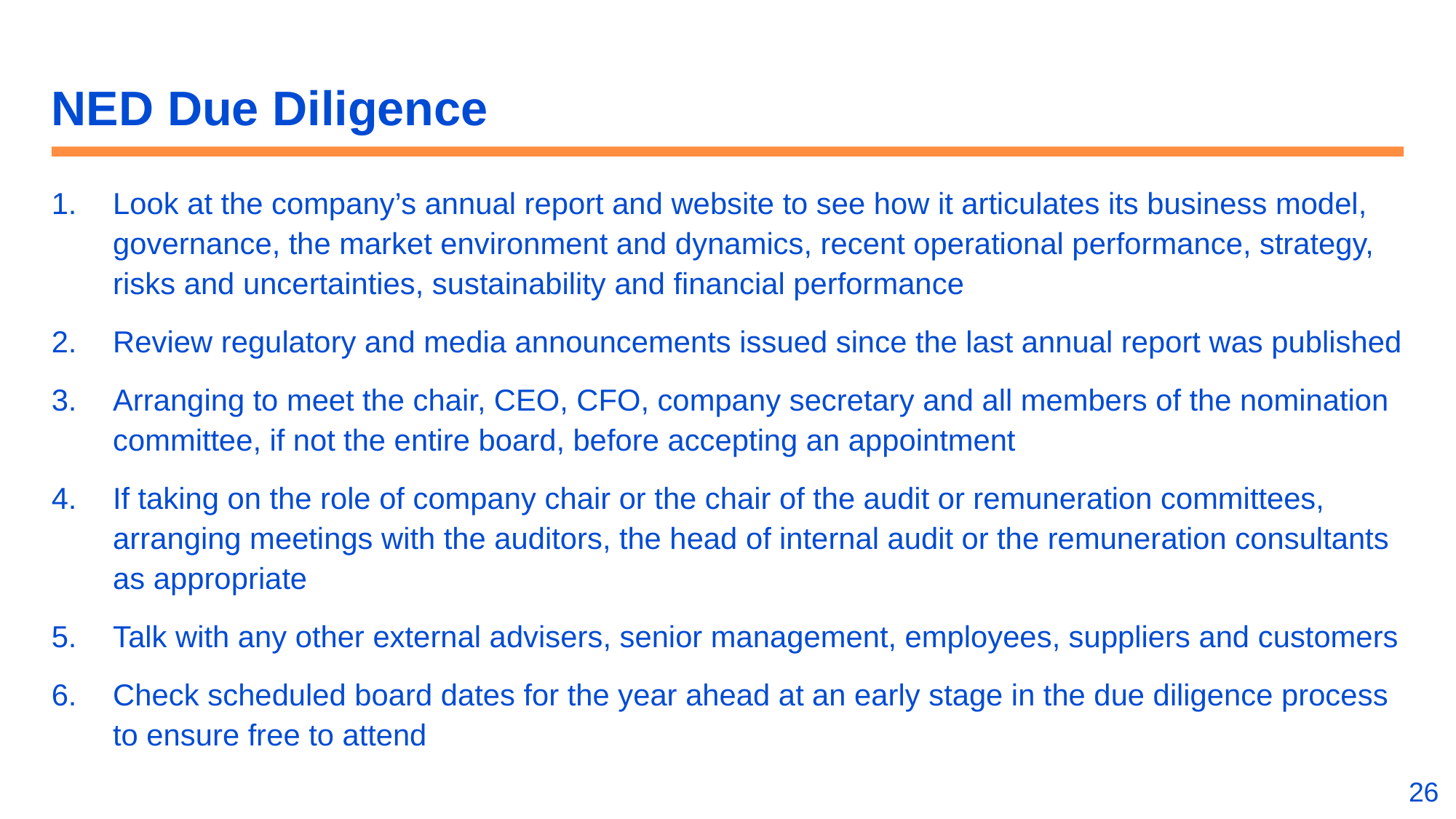

# NED Due Diligence
Look at the company’s annual report and website to see how it articulates its business model, governance, the market environment and dynamics, recent operational performance, strategy, risks and uncertainties, sustainability and financial performance
Review regulatory and media announcements issued since the last annual report was published
Arranging to meet the chair, CEO, CFO, company secretary and all members of the nomination committee, if not the entire board, before accepting an appointment
If taking on the role of company chair or the chair of the audit or remuneration committees, arranging meetings with the auditors, the head of internal audit or the remuneration consultants as appropriate
Talk with any other external advisers, senior management, employees, suppliers and customers
Check scheduled board dates for the year ahead at an early stage in the due diligence process to ensure free to attend